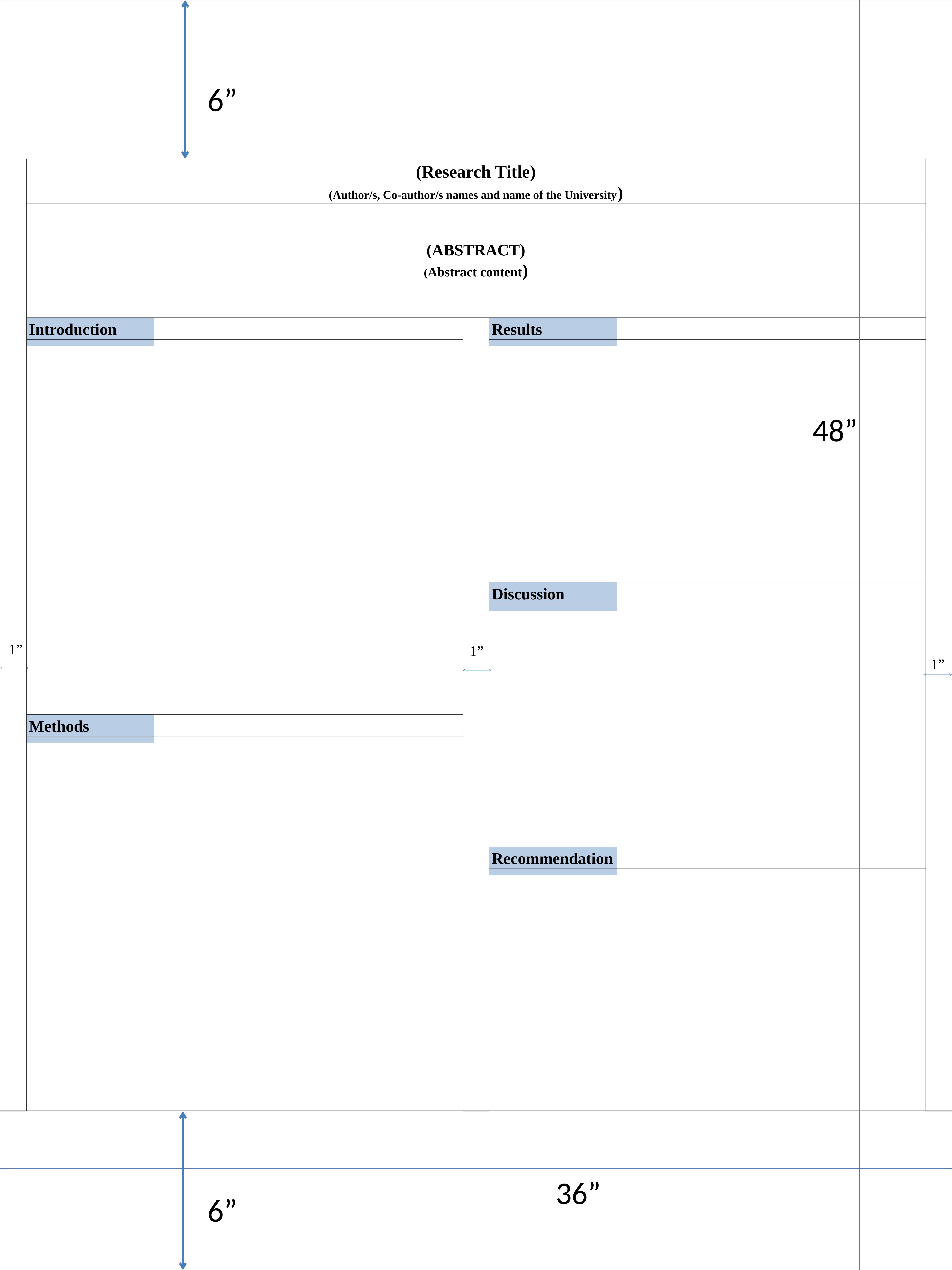

6”

(Research Title)
(Author/s, Co-author/s names and name of the University)

(ABSTRACT)
(Abstract content)

Introduction

Results
48”

Discussion
1”
1”
1”

Methods

Recommendation

                            6”

36”